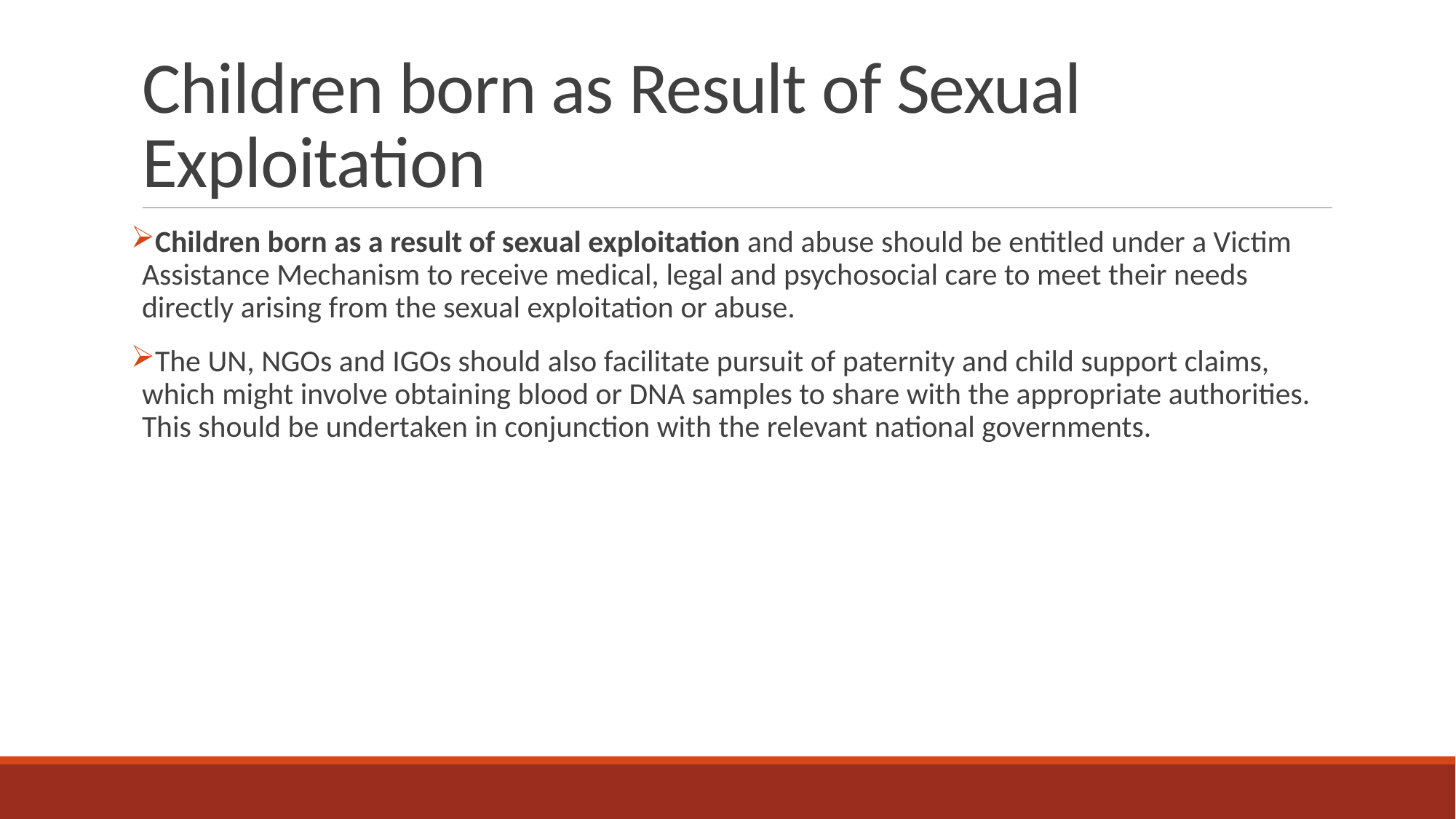

# Children born as Result of Sexual Exploitation
Children born as a result of sexual exploitation and abuse should be entitled under a Victim Assistance Mechanism to receive medical, legal and psychosocial care to meet their needs directly arising from the sexual exploitation or abuse.
The UN, NGOs and IGOs should also facilitate pursuit of paternity and child support claims, which might involve obtaining blood or DNA samples to share with the appropriate authorities.  This should be undertaken in conjunction with the relevant national governments.